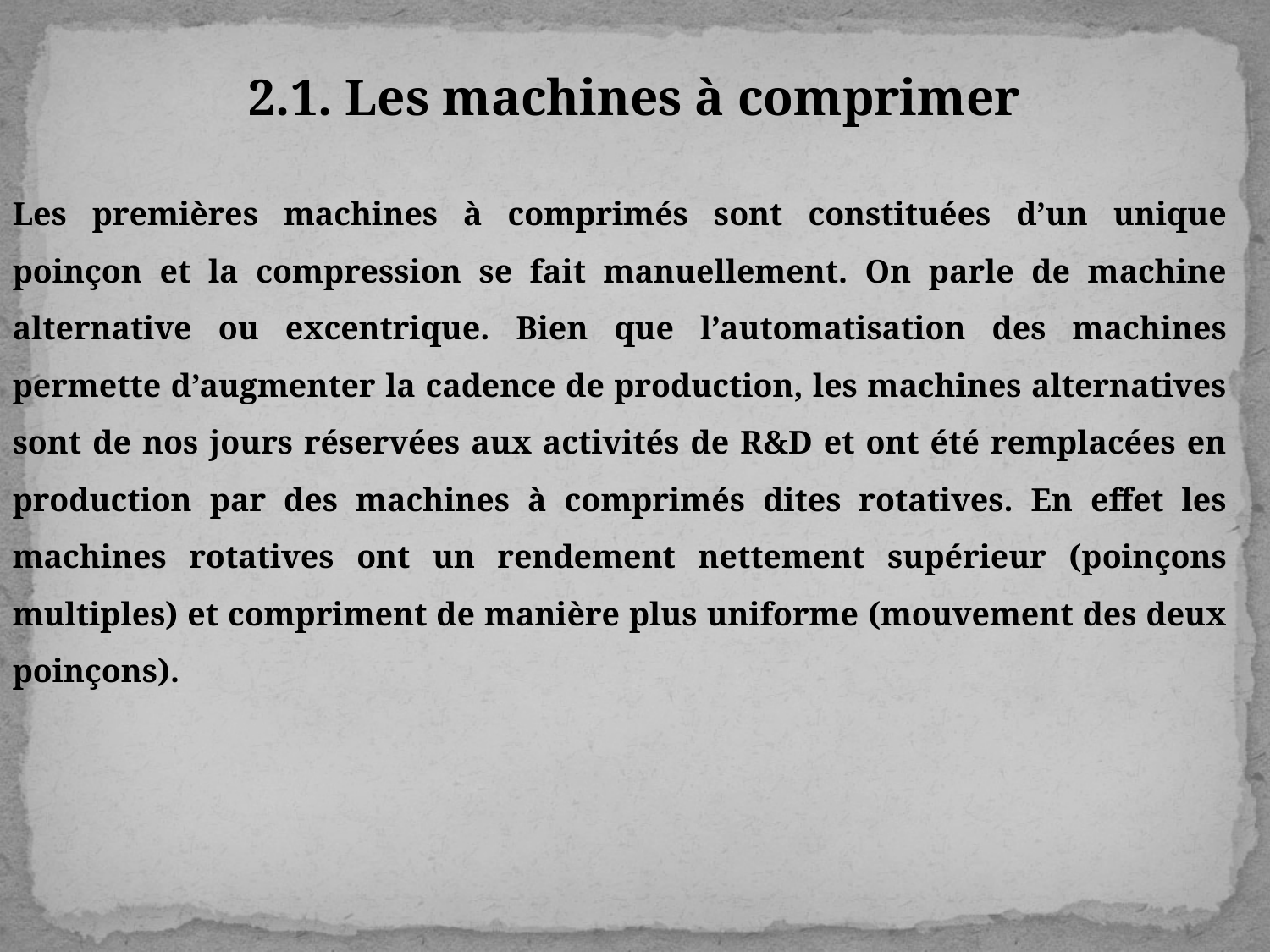

2.1. Les machines à comprimer
Les premières machines à comprimés sont constituées d’un unique poinçon et la compression se fait manuellement. On parle de machine alternative ou excentrique. Bien que l’automatisation des machines permette d’augmenter la cadence de production, les machines alternatives sont de nos jours réservées aux activités de R&D et ont été remplacées en production par des machines à comprimés dites rotatives. En effet les machines rotatives ont un rendement nettement supérieur (poinçons multiples) et compriment de manière plus uniforme (mouvement des deux poinçons).